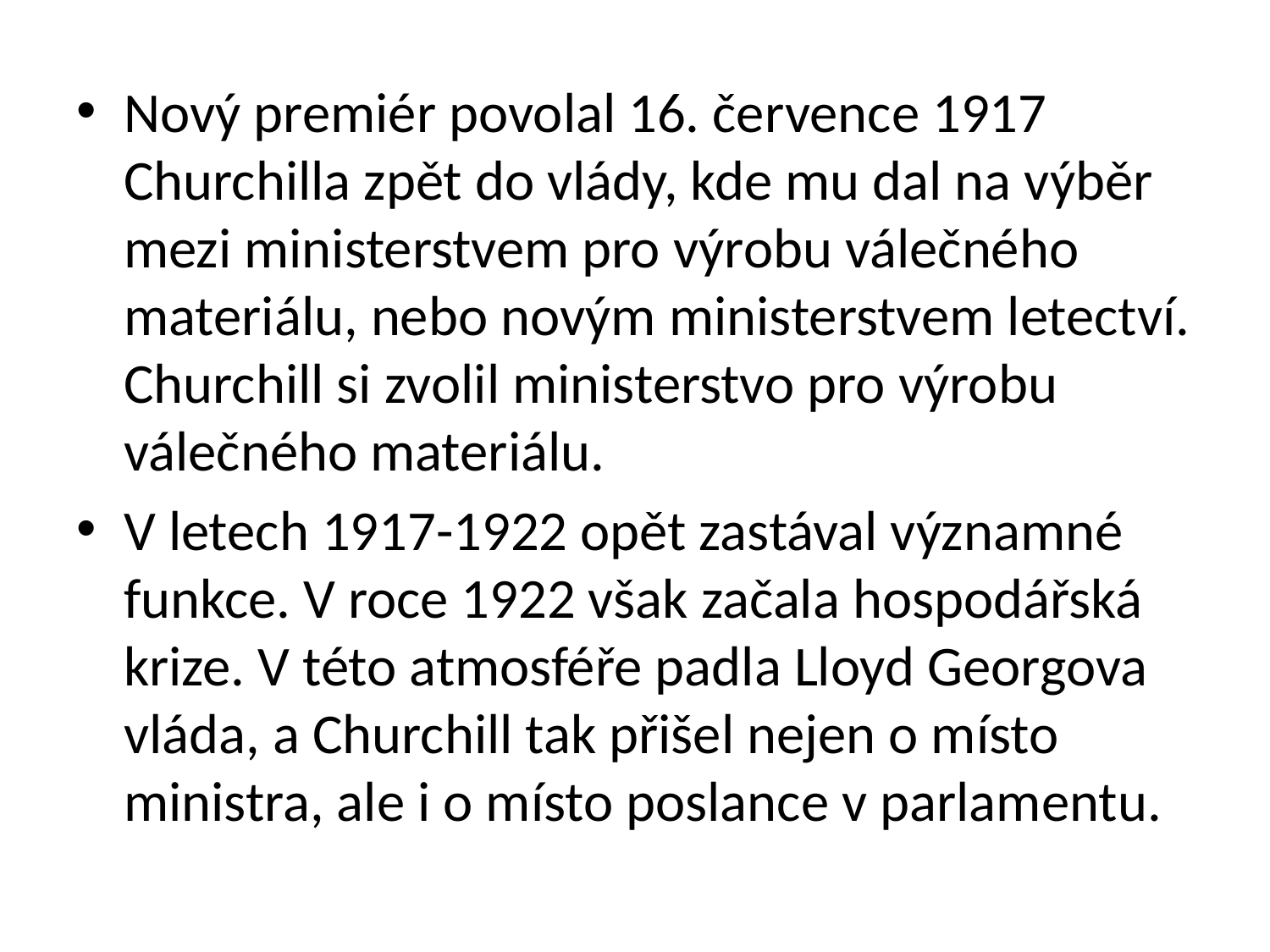

Nový premiér povolal 16. července 1917 Churchilla zpět do vlády, kde mu dal na výběr mezi ministerstvem pro výrobu válečného materiálu, nebo novým ministerstvem letectví. Churchill si zvolil ministerstvo pro výrobu válečného materiálu.
V letech 1917-1922 opět zastával významné funkce. V roce 1922 však začala hospodářská krize. V této atmosféře padla Lloyd Georgova vláda, a Churchill tak přišel nejen o místo ministra, ale i o místo poslance v parlamentu.